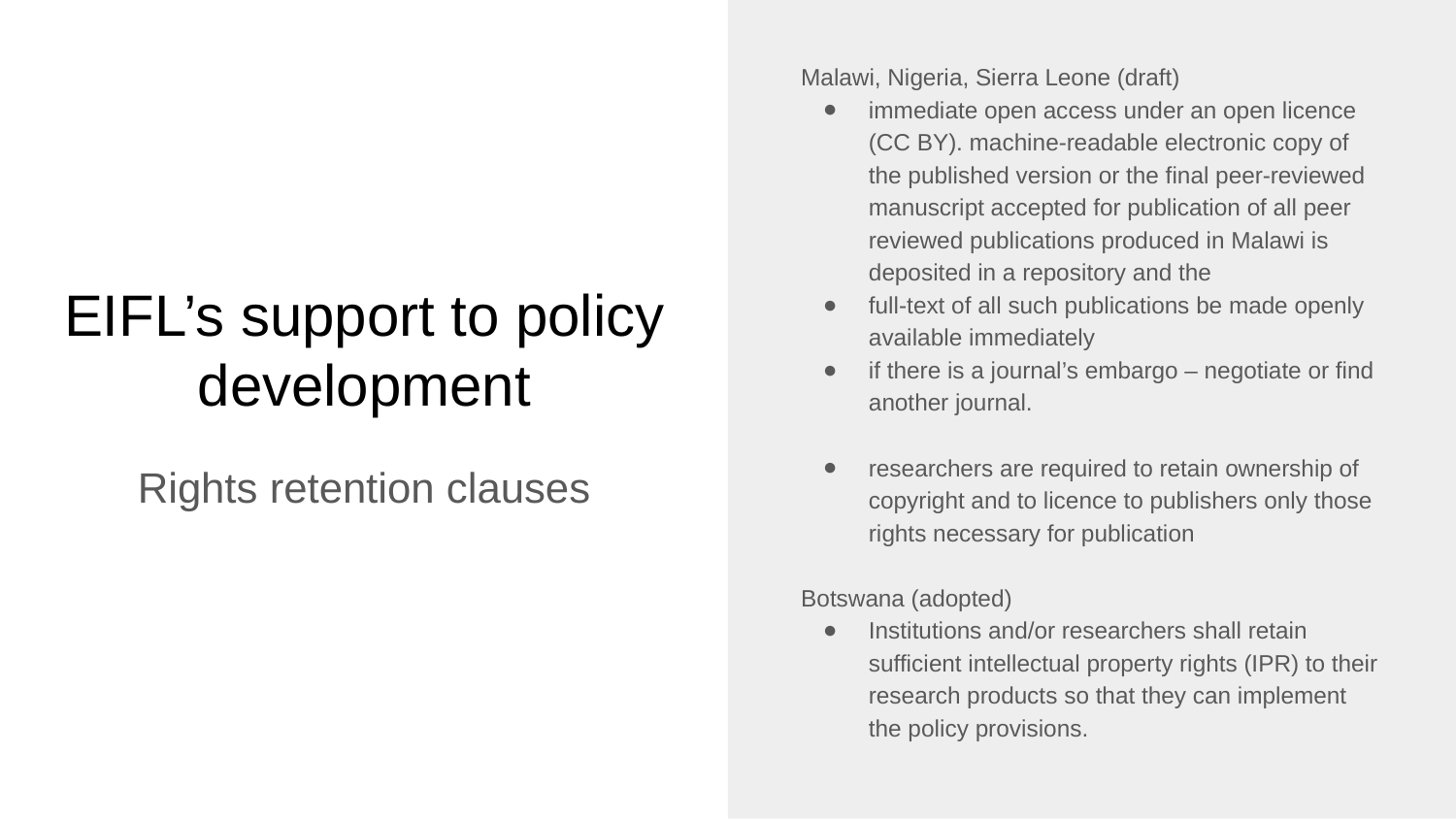

Malawi, Nigeria, Sierra Leone (draft)
immediate open access under an open licence (CC BY). machine-readable electronic copy of the published version or the final peer-reviewed manuscript accepted for publication of all peer reviewed publications produced in Malawi is deposited in a repository and the
full-text of all such publications be made openly available immediately
if there is a journal’s embargo – negotiate or find another journal.

researchers are required to retain ownership of copyright and to licence to publishers only those rights necessary for publication

Botswana (adopted)
Institutions and/or researchers shall retain sufficient intellectual property rights (IPR) to their research products so that they can implement the policy provisions.

# EIFL’s support to policy development
Rights retention clauses